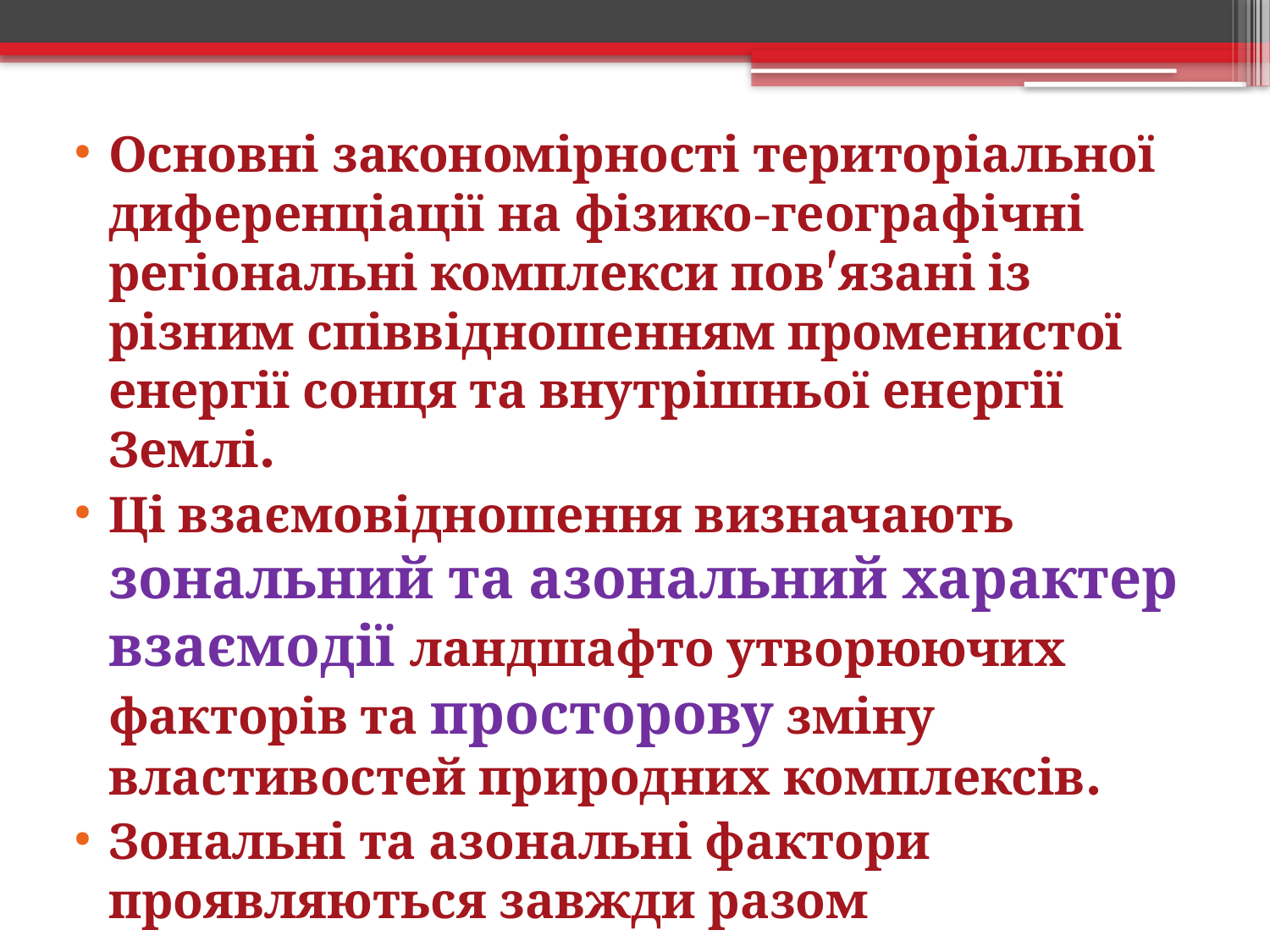

Основні закономірності територіальної диференціації на фізико-географічні регіональні комплекси пов'язані із різним співвідношенням променистої енергії сонця та внутрішньої енергії Землі.
Ці взаємовідношення визначають зональний та азональний характер взаємодії ландшафто утворюючих факторів та просторову зміну властивостей природних комплексів.
Зональні та азональні фактори проявляються завжди разом